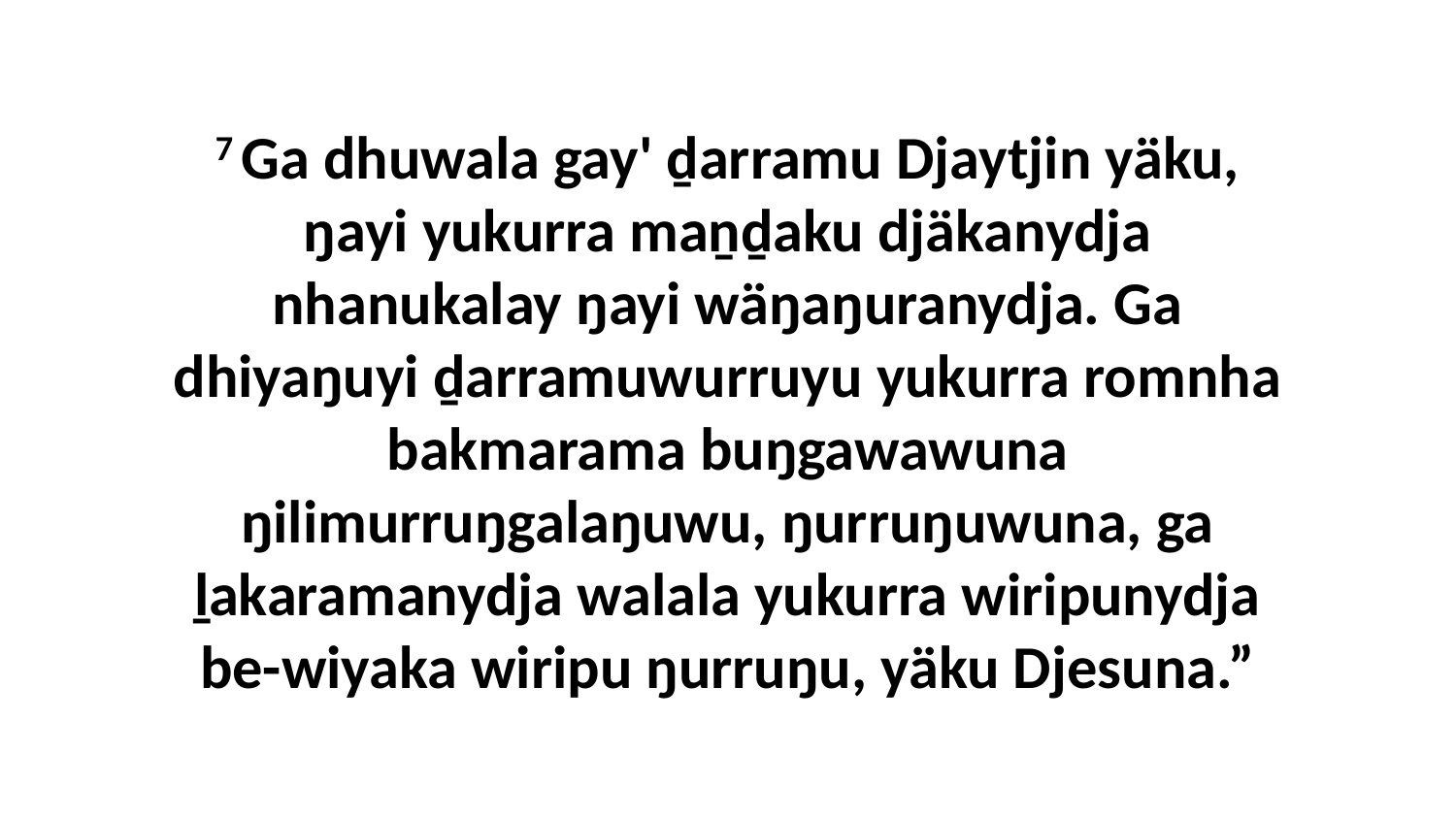

7 Ga dhuwala gay' ḏarramu Djaytjin yäku, ŋayi yukurra maṉḏaku djäkanydja nhanukalay ŋayi wäŋaŋuranydja. Ga dhiyaŋuyi ḏarramuwurruyu yukurra romnha bakmarama buŋgawawuna ŋilimurruŋgalaŋuwu, ŋurruŋuwuna, ga ḻakaramanydja walala yukurra wiripunydja be-wiyaka wiripu ŋurruŋu, yäku Djesuna.”